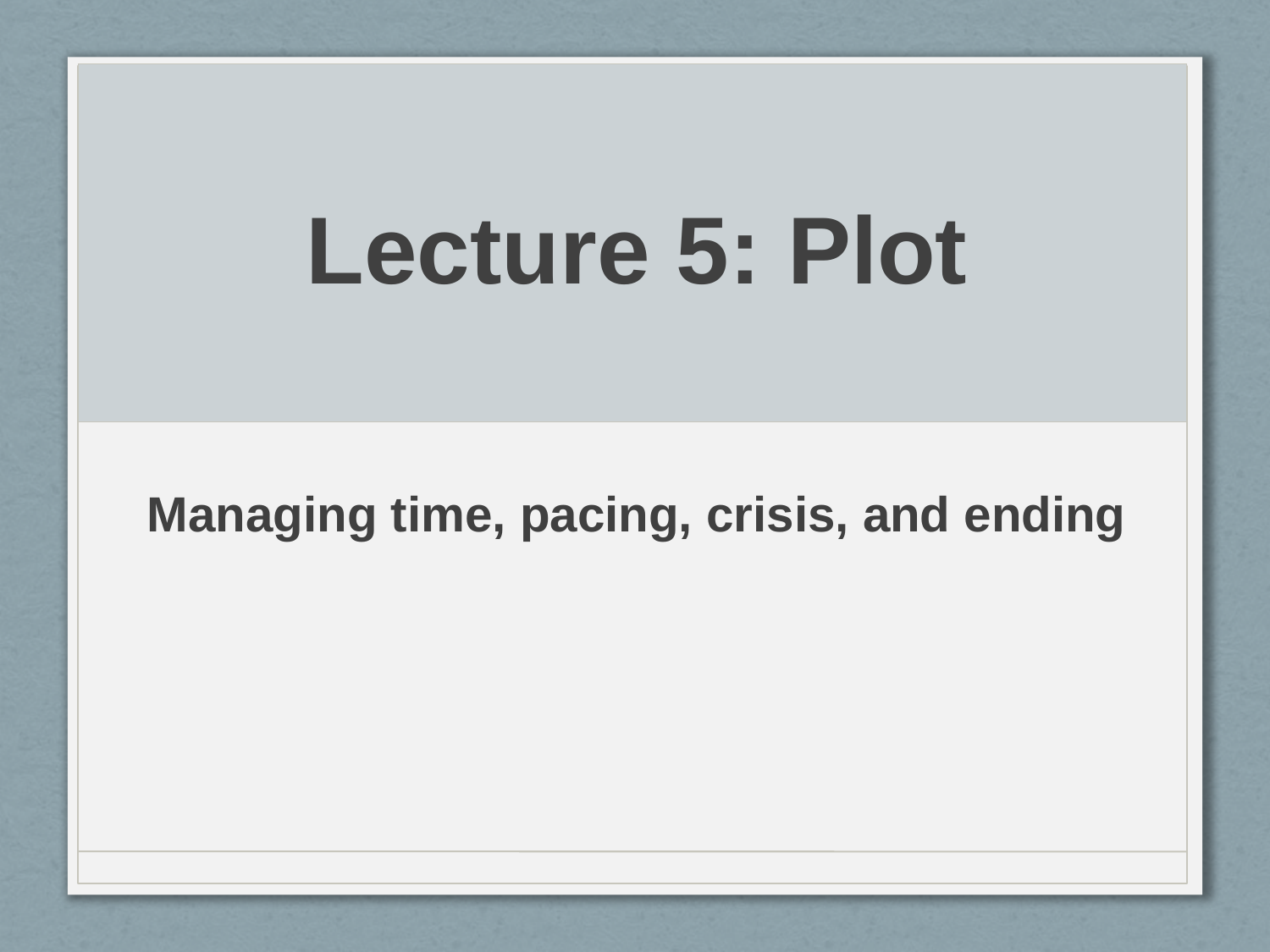

# Lecture 5: Plot
Managing time, pacing, crisis, and ending